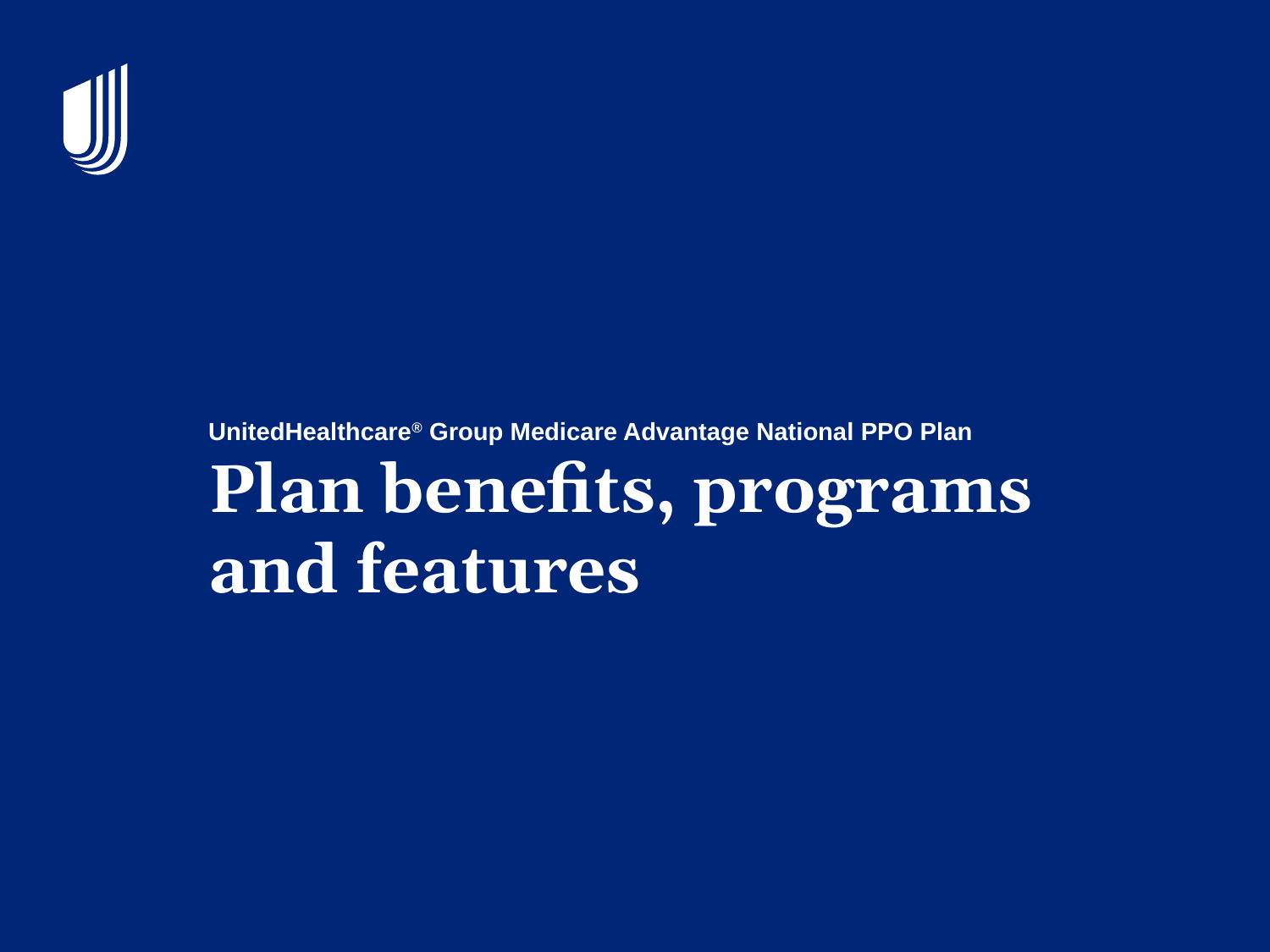

# UnitedHealthcare® Group Medicare Advantage National PPO Plan Plan benefits, programs and features